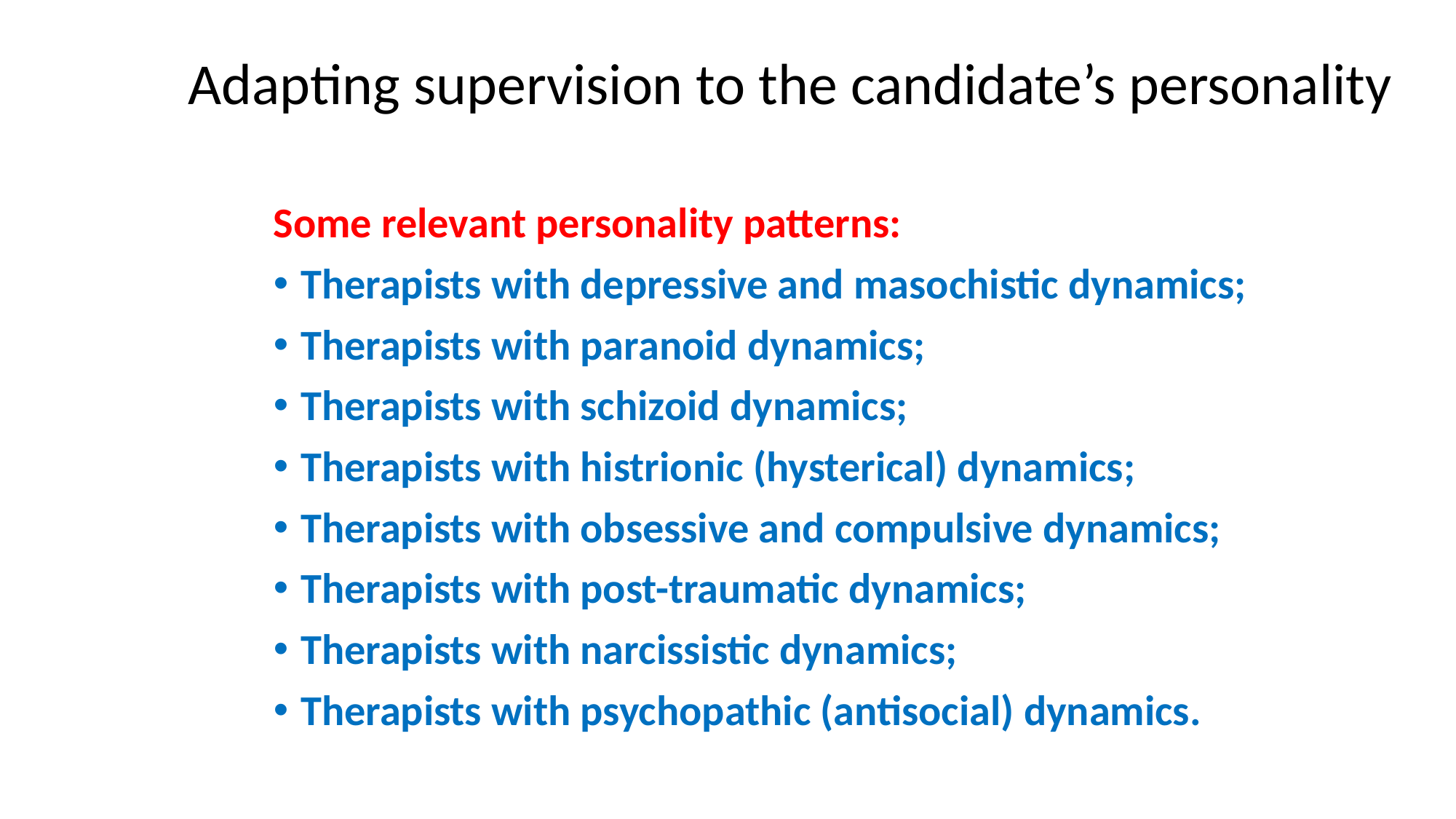

# Adapting supervision to the candidate’s personality
Some relevant personality patterns:
Therapists with depressive and masochistic dynamics;
Therapists with paranoid dynamics;
Therapists with schizoid dynamics;
Therapists with histrionic (hysterical) dynamics;
Therapists with obsessive and compulsive dynamics;
Therapists with post-traumatic dynamics;
Therapists with narcissistic dynamics;
Therapists with psychopathic (antisocial) dynamics.